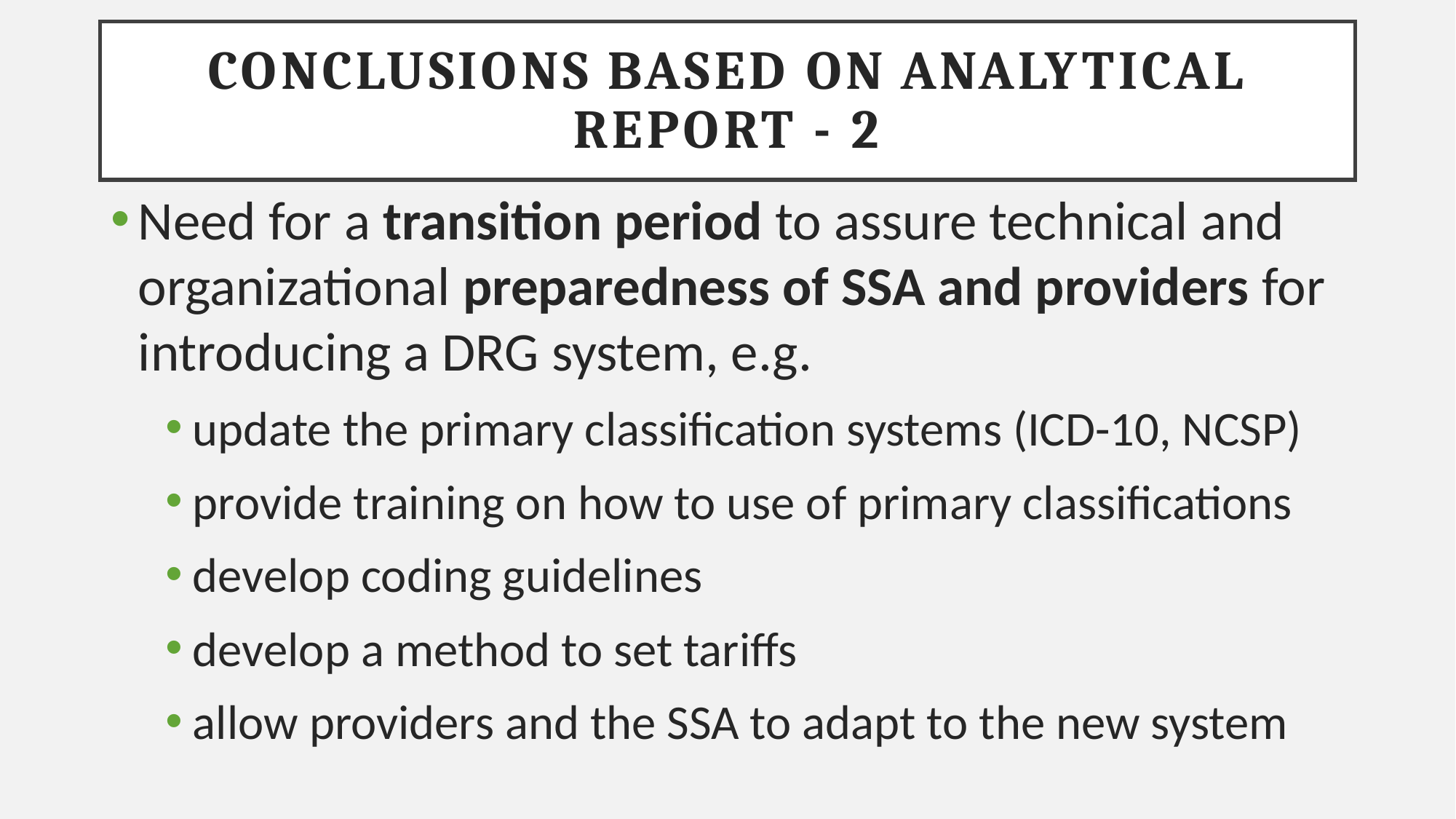

# Conclusions based on analytical report - 2
Need for a transition period to assure technical and organizational preparedness of SSA and providers for introducing a DRG system, e.g.
update the primary classification systems (ICD-10, NCSP)
provide training on how to use of primary classifications
develop coding guidelines
develop a method to set tariffs
allow providers and the SSA to adapt to the new system